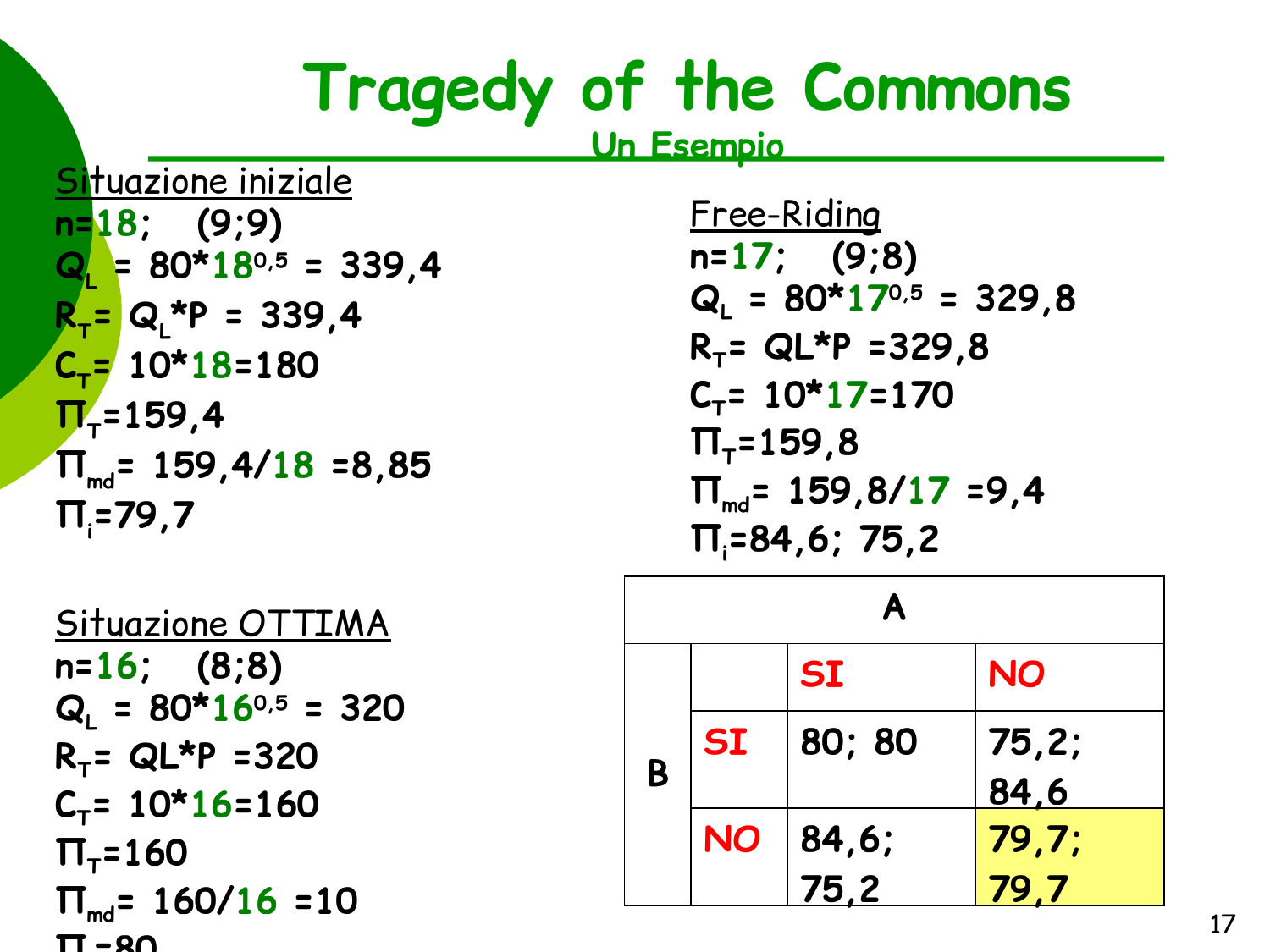

Tragedy of the Commons
Un Esempio
Situazione iniziale
n=18;	 (9;9)
QL = 80*180,5 = 339,4
RT= QL*P = 339,4
CT= 10*18=180
ΠT=159,4
Πmd= 159,4/18 =8,85
Πi=79,7
Free-Riding
n=17;	 (9;8)
QL = 80*170,5 = 329,8
RT= QL*P =329,8
CT= 10*17=170
ΠT=159,8
Πmd= 159,8/17 =9,4
Πi=84,6; 75,2

| A |  |  |  |
| --- | --- | --- | --- |
| B |  | SI | NO |
|  | SI | 80; 80 | 75,2; 84,6 |
|  | NO | 84,6; 75,2 | 79,7; 79,7 |
Situazione OTTIMA
n=16;	 (8;8)
QL = 80*160,5 = 320
RT= QL*P =320
CT= 10*16=160
ΠT=160
Πmd= 160/16 =10
Πi=80
17